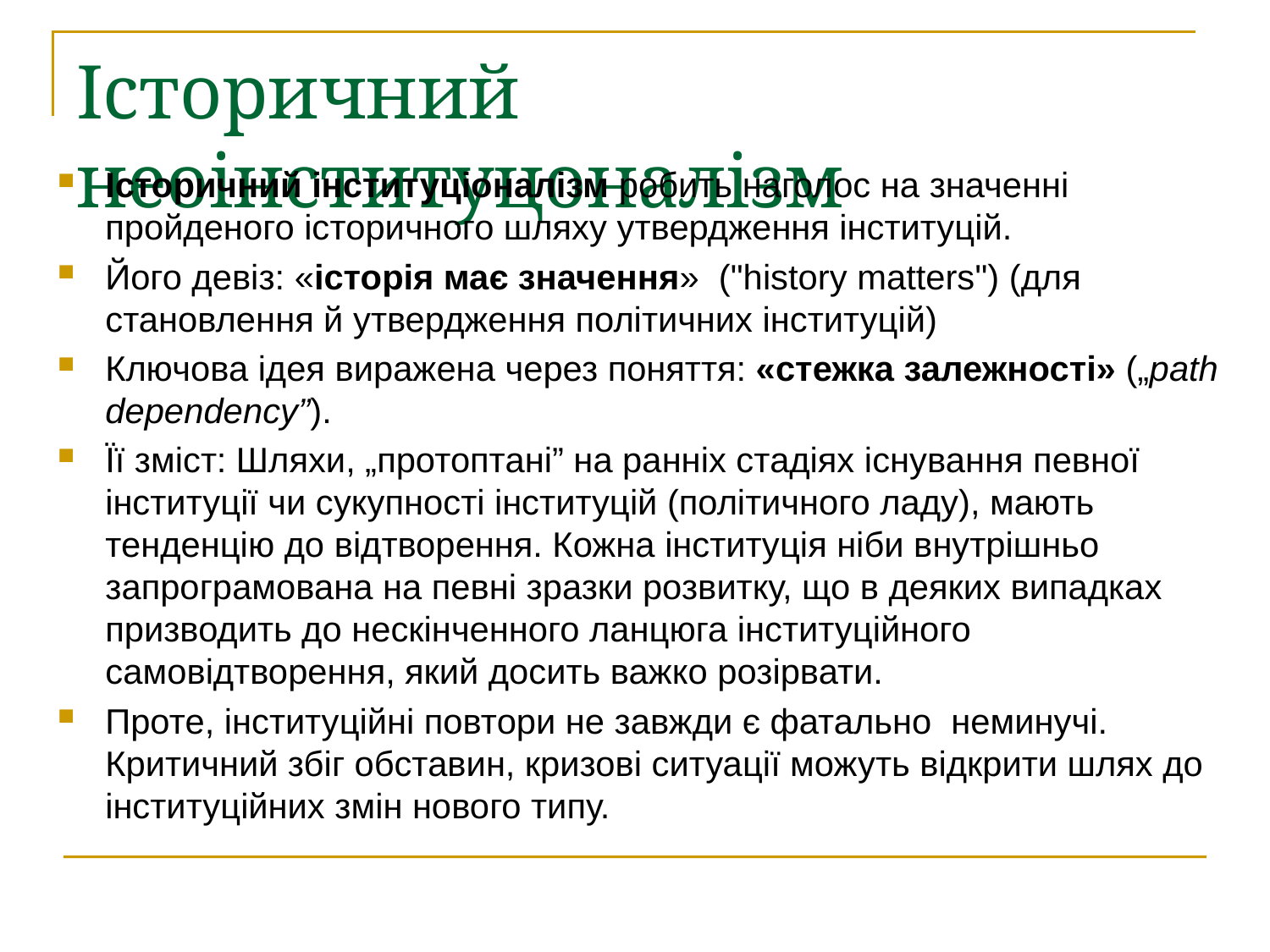

# Історичний неоінституцоналізм
Історичний інституціоналізм робить наголос на значенні пройденого історичного шляху утвердження інституцій.
Його девіз: «історія має значення»  ("history matters") (для становлення й утвердження політичних інституцій)
Ключова ідея виражена через поняття: «стежка залежності» („path dependency”).
Її зміст: Шляхи, „протоптані” на ранніх стадіях існування певної інституції чи сукупності інституцій (політичного ладу), мають тенденцію до відтворення. Кожна інституція ніби внутрішньо запрограмована на певні зразки розвитку, що в деяких випадках призводить до нескінченного ланцюга інституційного самовідтворення, який досить важко розірвати.
Проте, інституційні повтори не завжди є фатально  неминучі. Критичний збіг обставин, кризові ситуації можуть відкрити шлях до інституційних змін нового типу.